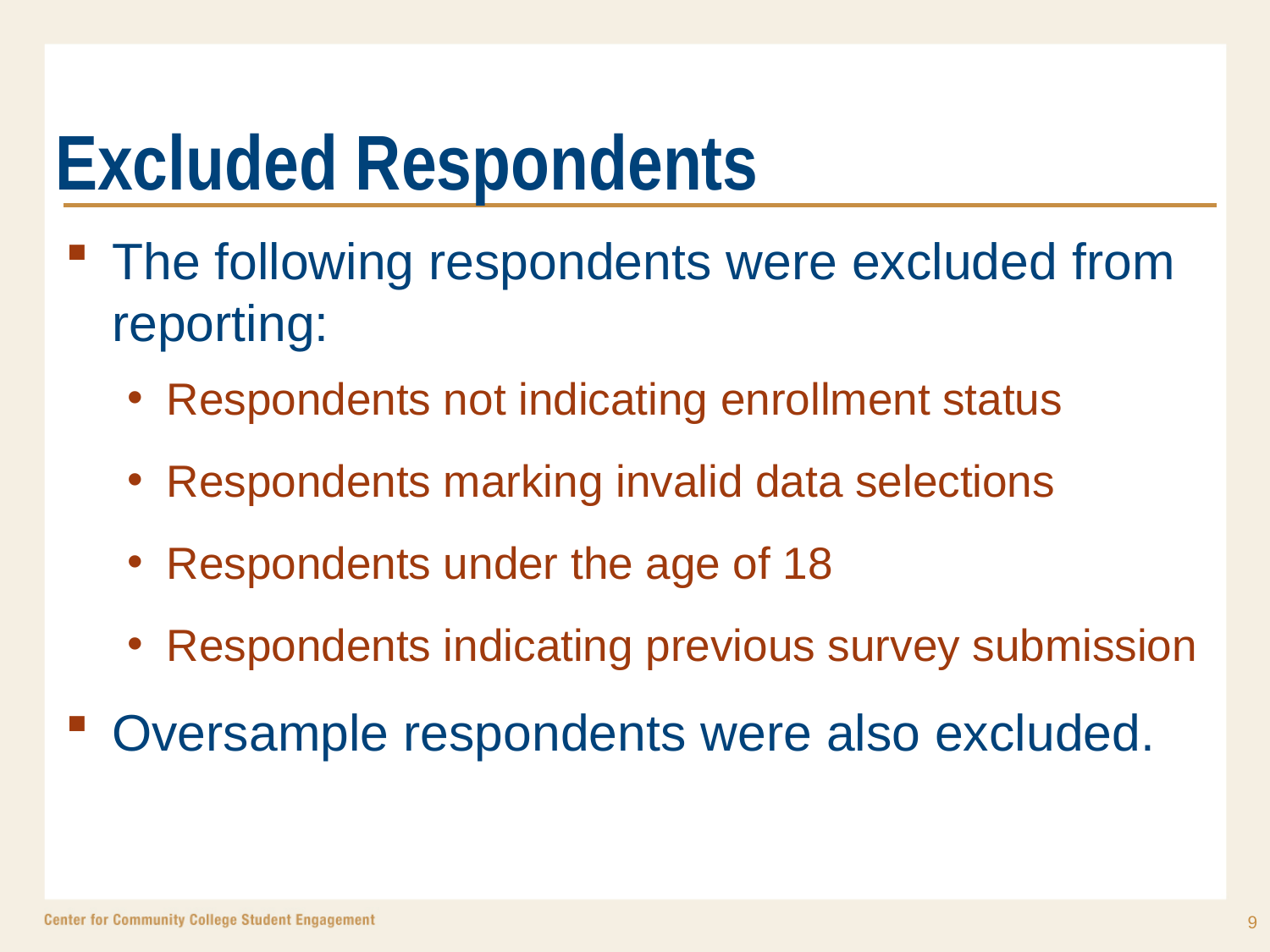

# Excluded Respondents
The following respondents were excluded from reporting:
Respondents not indicating enrollment status
Respondents marking invalid data selections
Respondents under the age of 18
Respondents indicating previous survey submission
Oversample respondents were also excluded.
9